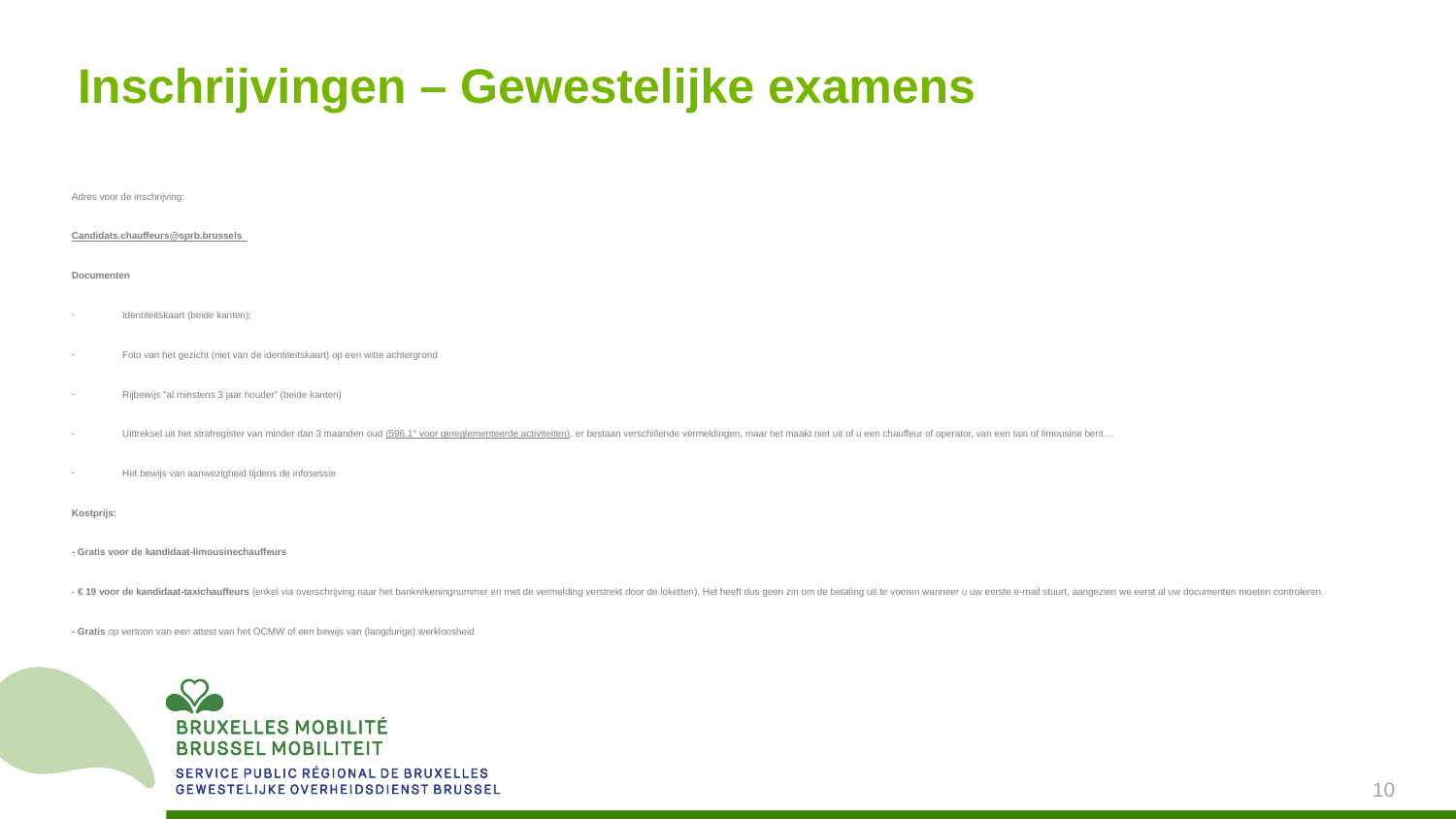

# Inschrijvingen – Gewestelijke examens
Adres voor de inschrijving:
Candidats.chauffeurs@sprb.brussels
Documenten
Identiteitskaart (beide kanten);
Foto van het gezicht (niet van de identiteitskaart) op een witte achtergrond
Rijbewijs "al minstens 3 jaar houder" (beide kanten)
Uittreksel uit het strafregister van minder dan 3 maanden oud (596.1° voor gereglementeerde activiteiten), er bestaan verschillende vermeldingen, maar het maakt niet uit of u een chauffeur of operator, van een taxi of limousine bent ...
Het bewijs van aanwezigheid tijdens de infosessie
Kostprijs:
- Gratis voor de kandidaat-limousinechauffeurs
- € 19 voor de kandidaat-taxichauffeurs (enkel via overschrijving naar het bankrekeningnummer en met de vermelding verstrekt door de loketten). Het heeft dus geen zin om de betaling uit te voeren wanneer u uw eerste e-mail stuurt, aangezien we eerst al uw documenten moeten controleren.
- Gratis op vertoon van een attest van het OCMW of een bewijs van (langdurige) werkloosheid